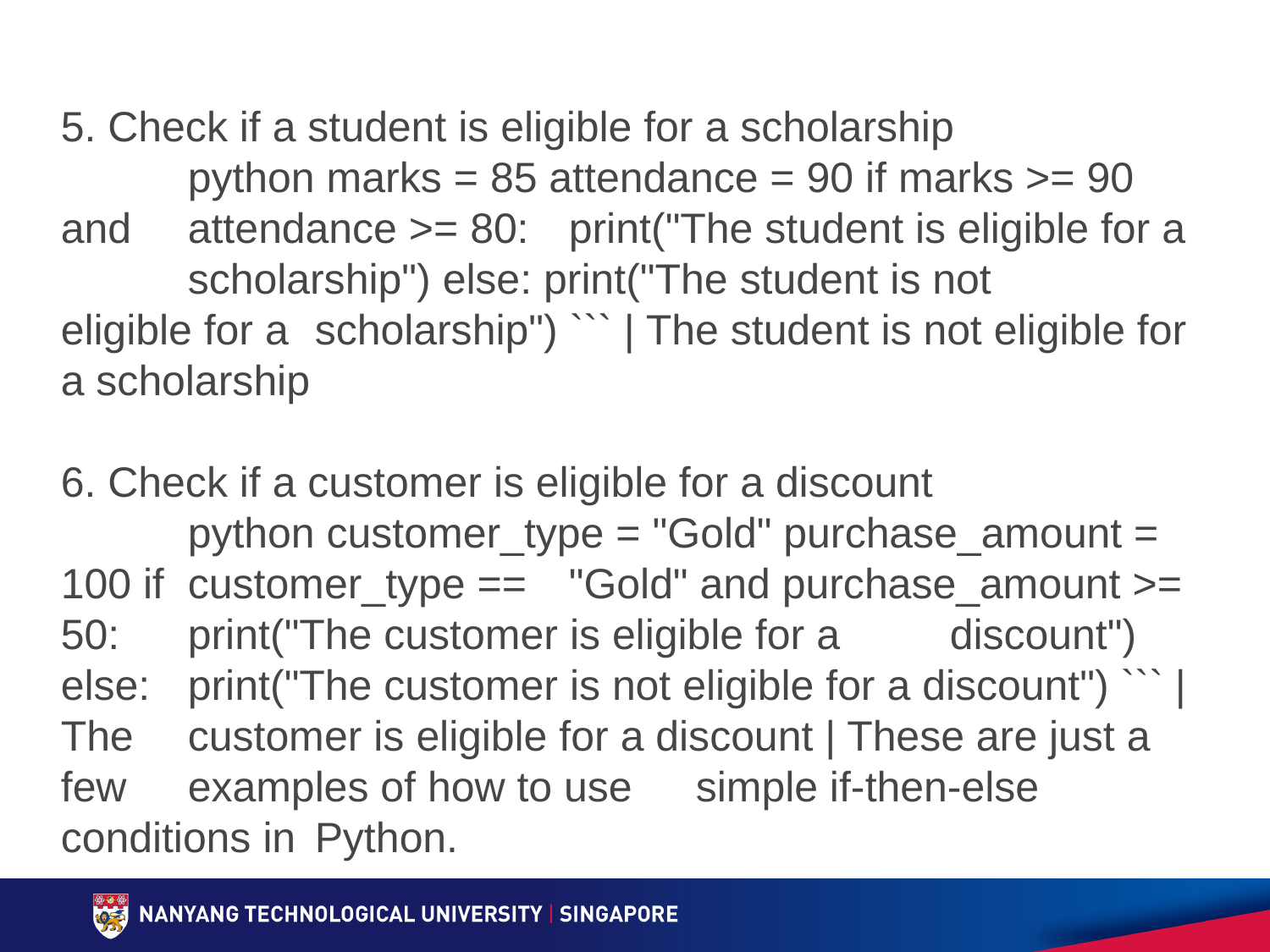

5. Check if a student is eligible for a scholarship
	python marks = 85 attendance = 90 if marks >= 90 and 	attendance >= 80: 	print("The student is eligible for a 	scholarship") else: print("The student is not 	eligible for a 	scholarship") ``` | The student is not eligible for a scholarship

6. Check if a customer is eligible for a discount
	python customer_type = "Gold" purchase_amount = 100 if 	customer_type == 	"Gold" and purchase_amount >= 50: 	print("The customer is eligible for a 	discount") else: 	print("The customer is not eligible for a discount") ``` | The 	customer is eligible for a discount | These are just a few 	examples of how to use 	simple if-then-else conditions in 	Python.